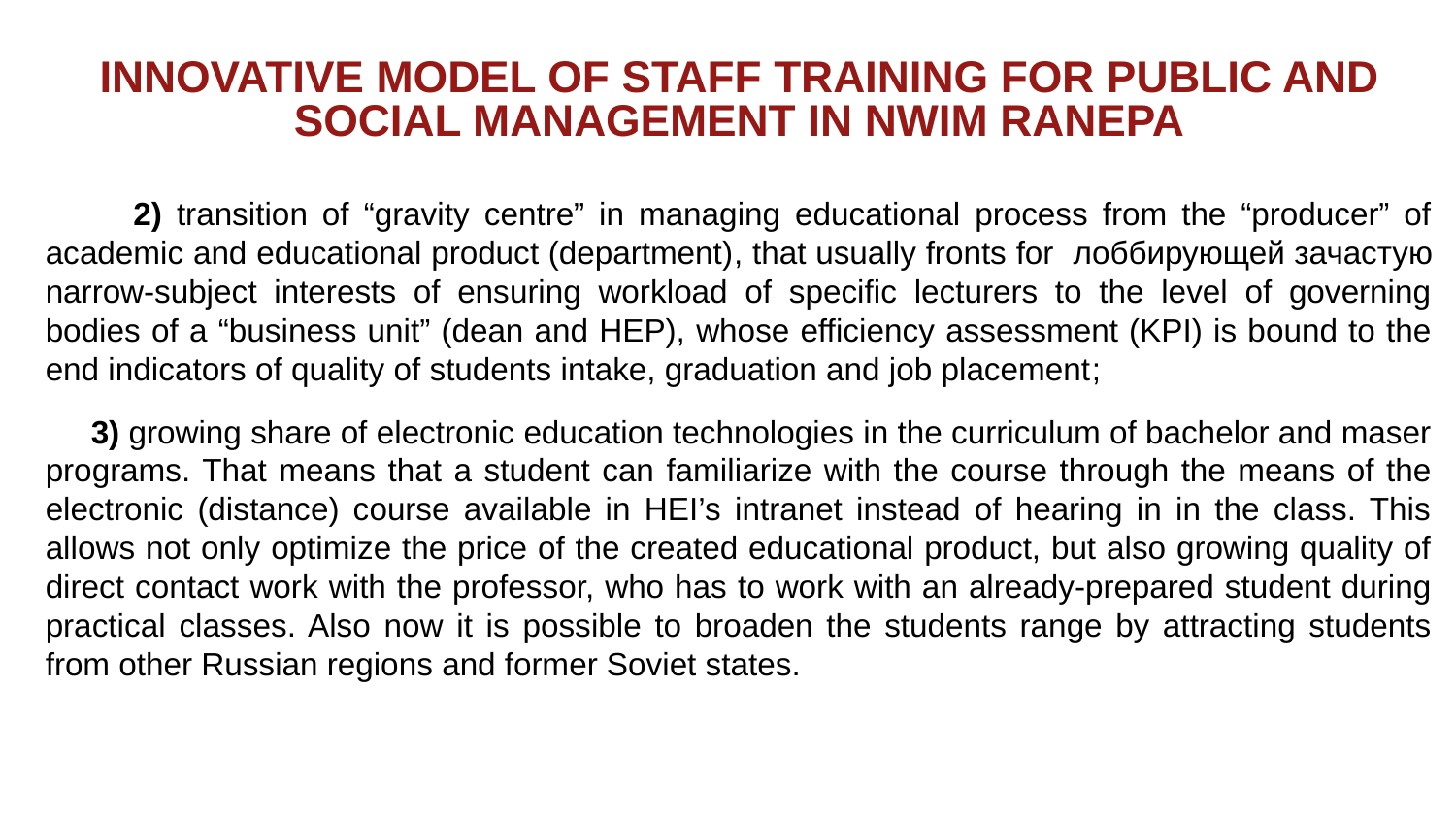

INNOVATIVE MODEL OF STAFF TRAINING FOR PUBLIC AND SOCIAL MANAGEMENT IN NWIM RANEPA
      2) transition of “gravity centre” in managing educational process from the “producer” of academic and educational product (department), that usually fronts for  лоббирующей зачастую narrow-subject interests of ensuring workload of specific lecturers to the level of governing bodies of a “business unit” (dean and HEP), whose efficiency assessment (KPI) is bound to the end indicators of quality of students intake, graduation and job placement;

     3) growing share of electronic education technologies in the curriculum of bachelor and maser programs. That means that a student can familiarize with the course through the means of the electronic (distance) course available in HEI’s intranet instead of hearing in in the class. This allows not only optimize the price of the created educational product, but also growing quality of direct contact work with the professor, who has to work with an already-prepared student during practical classes. Also now it is possible to broaden the students range by attracting students from other Russian regions and former Soviet states.